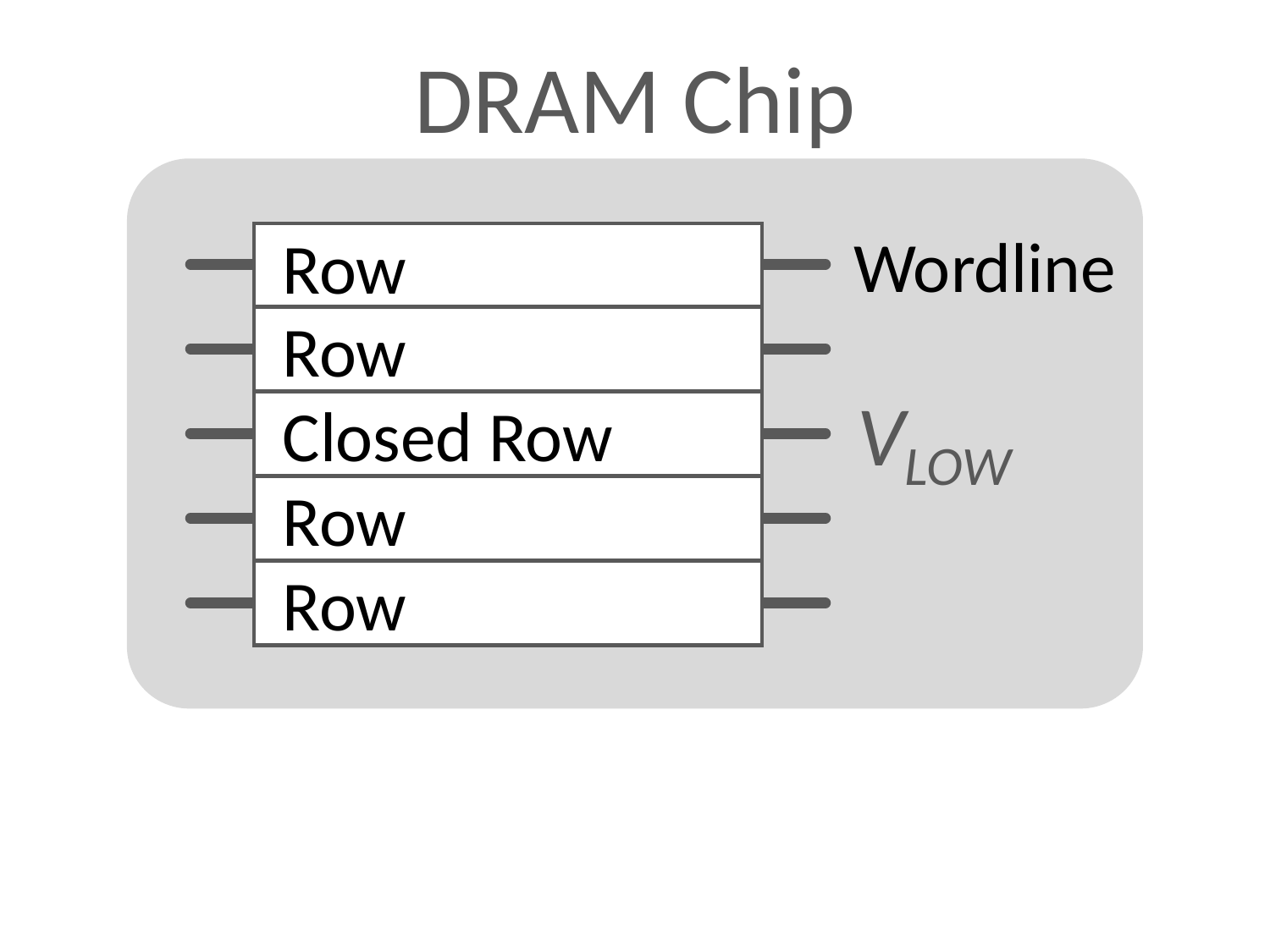

DRAM Chip

 Row
 Wordline
 Row
 Closed Row
 VLOW
 Row
 Row